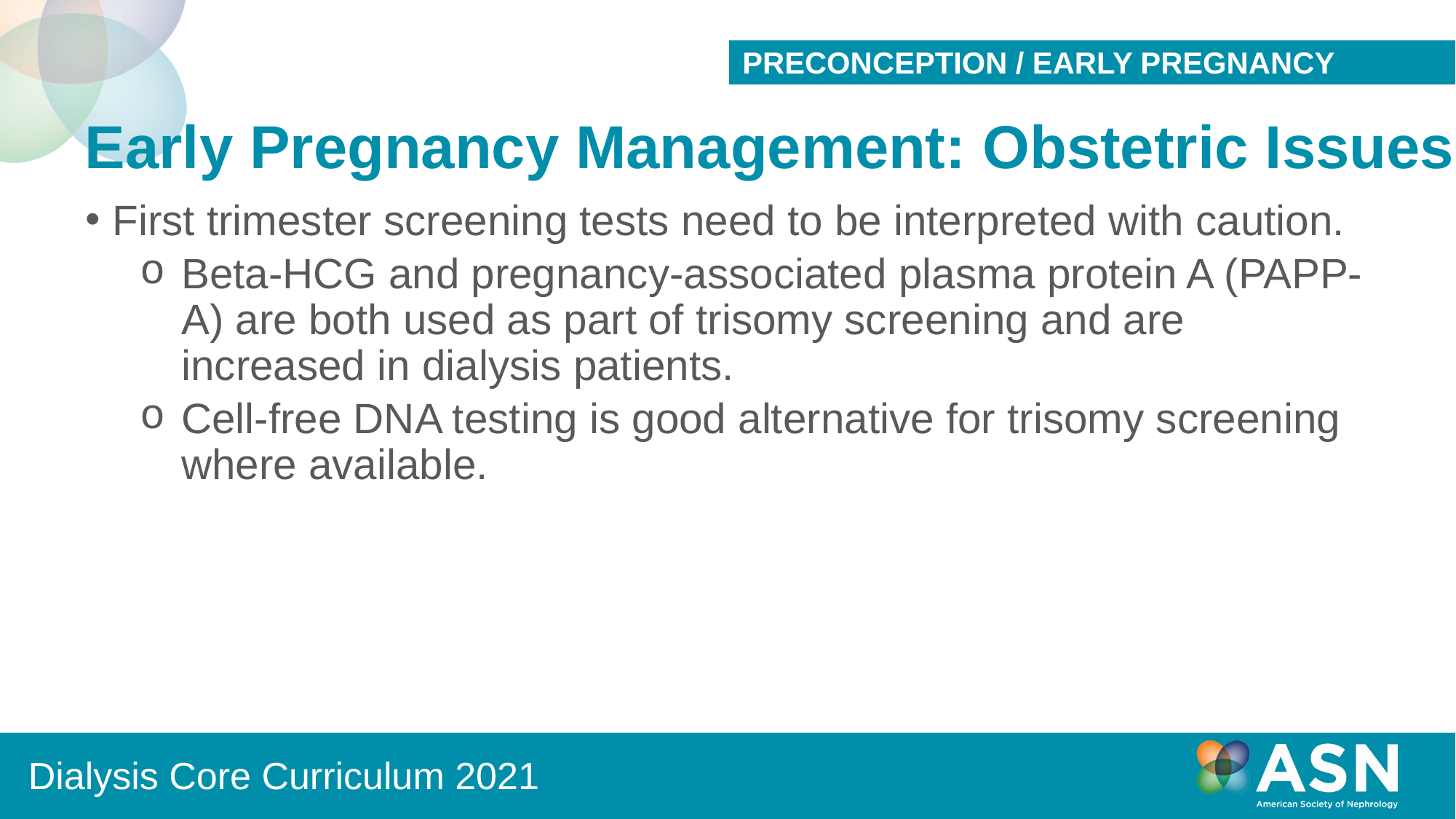

PRECONCEPTION / EARLY PREGNANCY MANAGEMENT
# Early Pregnancy Management: Obstetric Issues
First trimester screening tests need to be interpreted with caution.
Beta-HCG and pregnancy-associated plasma protein A (PAPP-A) are both used as part of trisomy screening and are increased in dialysis patients.
Cell-free DNA testing is good alternative for trisomy screening where available.

Dialysis Core Curriculum 2021